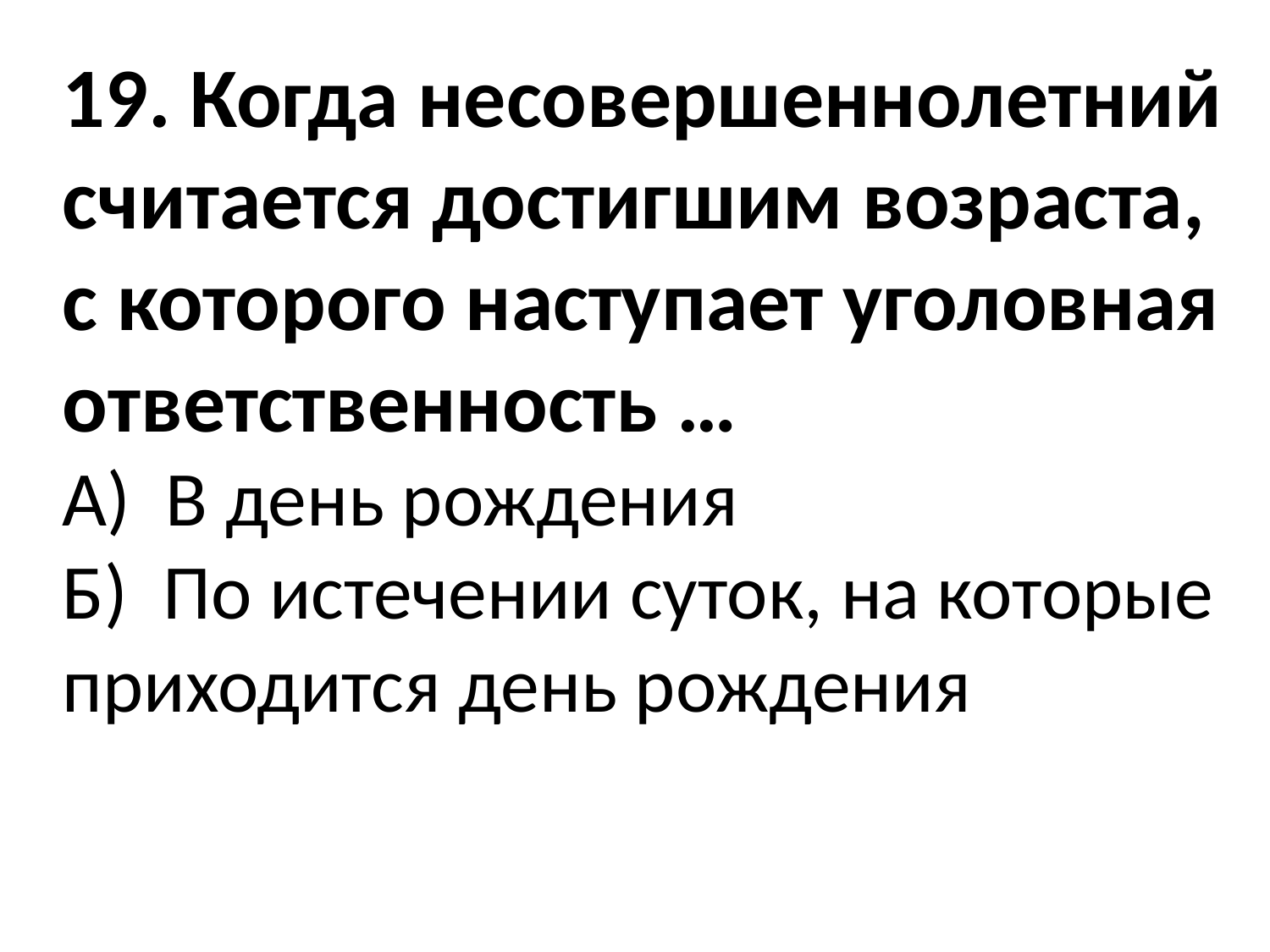

19. Когда несовершеннолетний считается достигшим возраста, с которого наступает уголовная ответственность …
А)  В день рождения
Б)  По истечении суток, на которые приходится день рождения